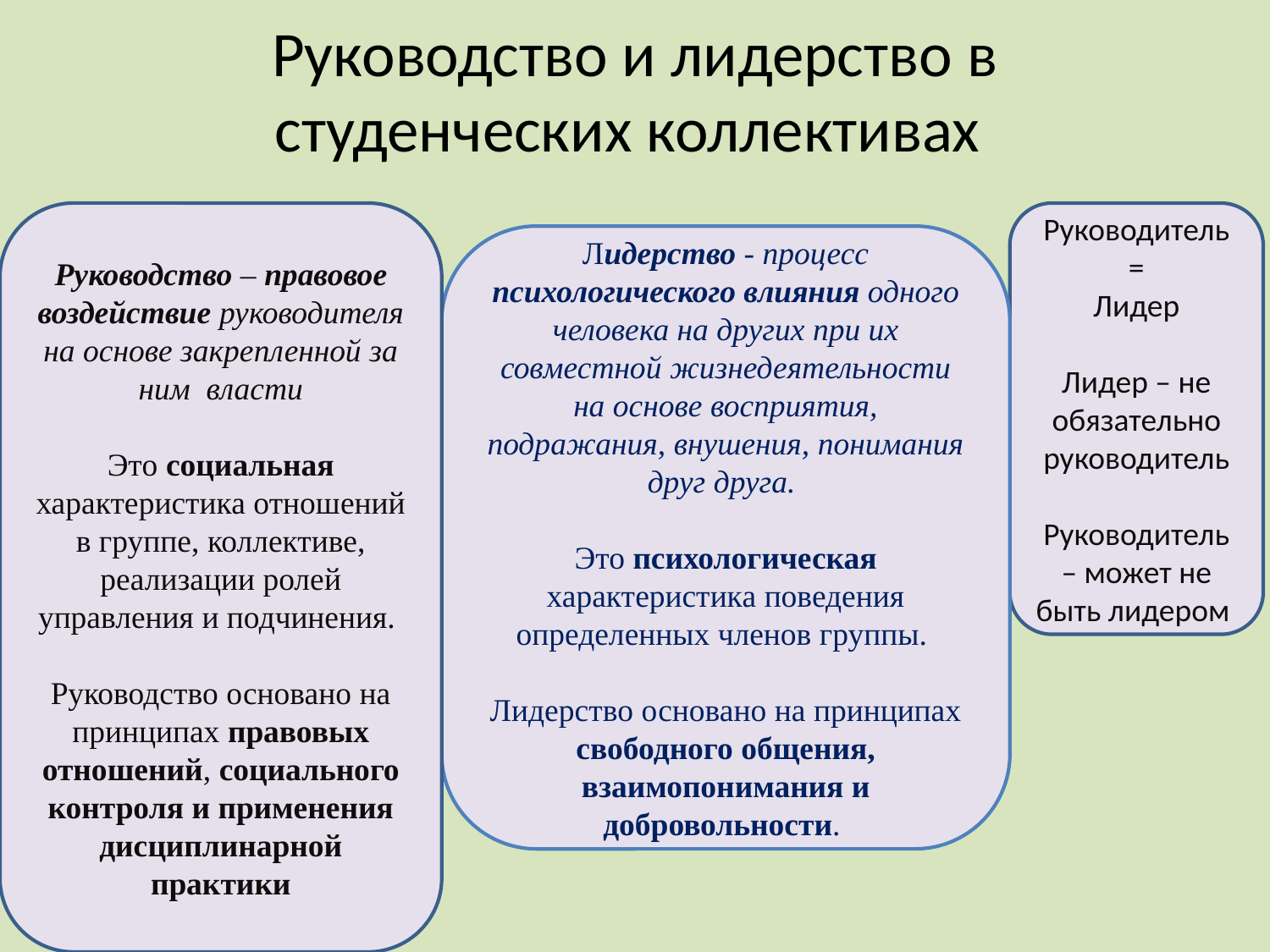

# Руководство и лидерство в студенческих коллективах

Руководство – правовое воздействие руководителя на основе закрепленной за ним  власти

Это социальная характеристика отношений в группе, коллективе, реализации ролей управления и подчинения.

Руководство основано на принципах правовых отношений, социального контроля и применения дисциплинарной практики
Руководитель =
Лидер

Лидер – не обязательно руководитель

Руководитель – может не быть лидером
Лидерство - процесс психологического влияния одного человека на других при их совместной жизнедеятельности на основе восприятия, подражания, внушения, понимания друг друга.

Это психологическая характеристика поведения определенных членов группы.

Лидерство основано на принципах свободного общения, взаимопонимания и добровольности.